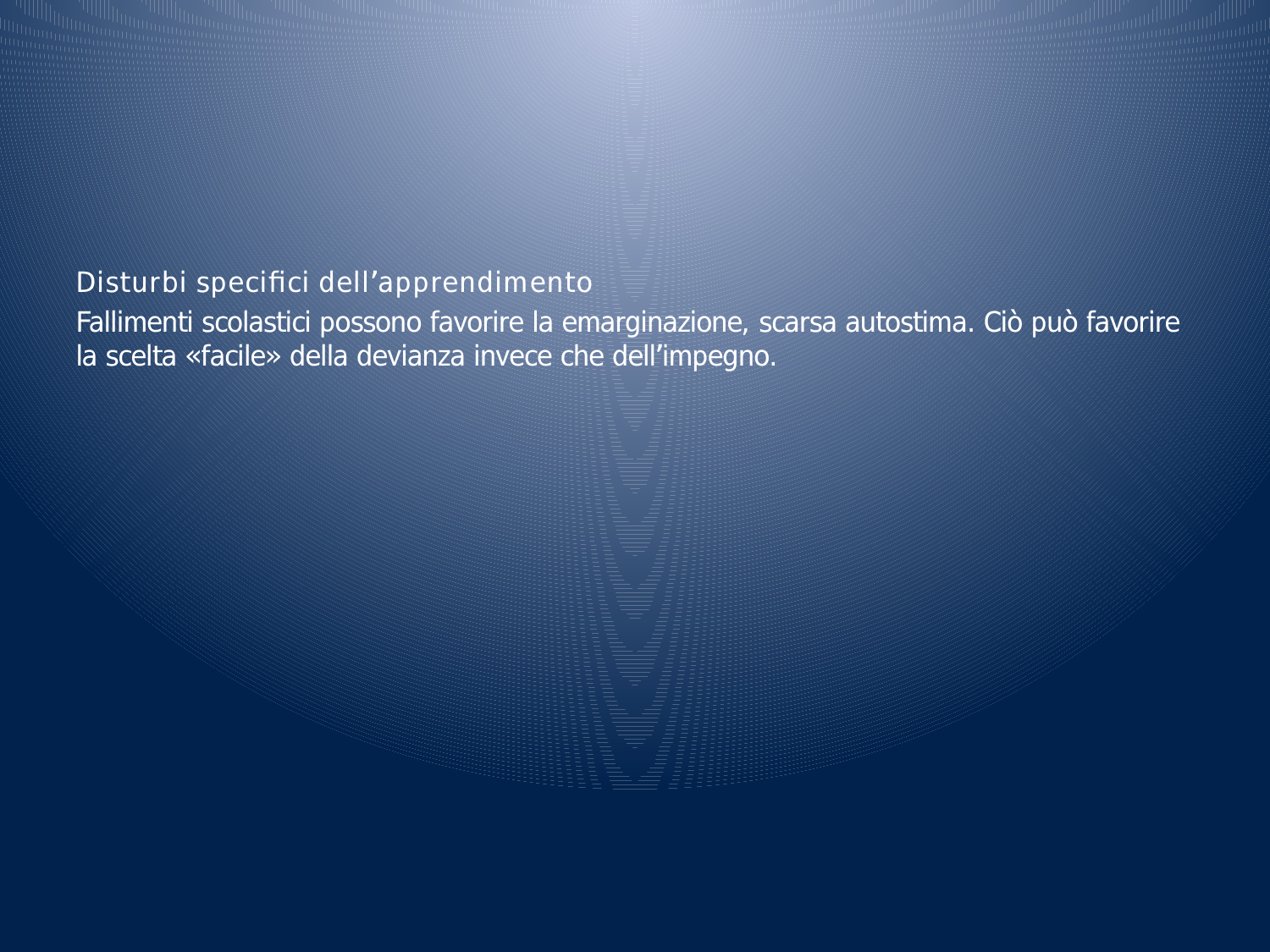

#
Disturbi specifici dell’apprendimento
Fallimenti scolastici possono favorire la emarginazione, scarsa autostima. Ciò può favorire la scelta «facile» della devianza invece che dell’impegno.